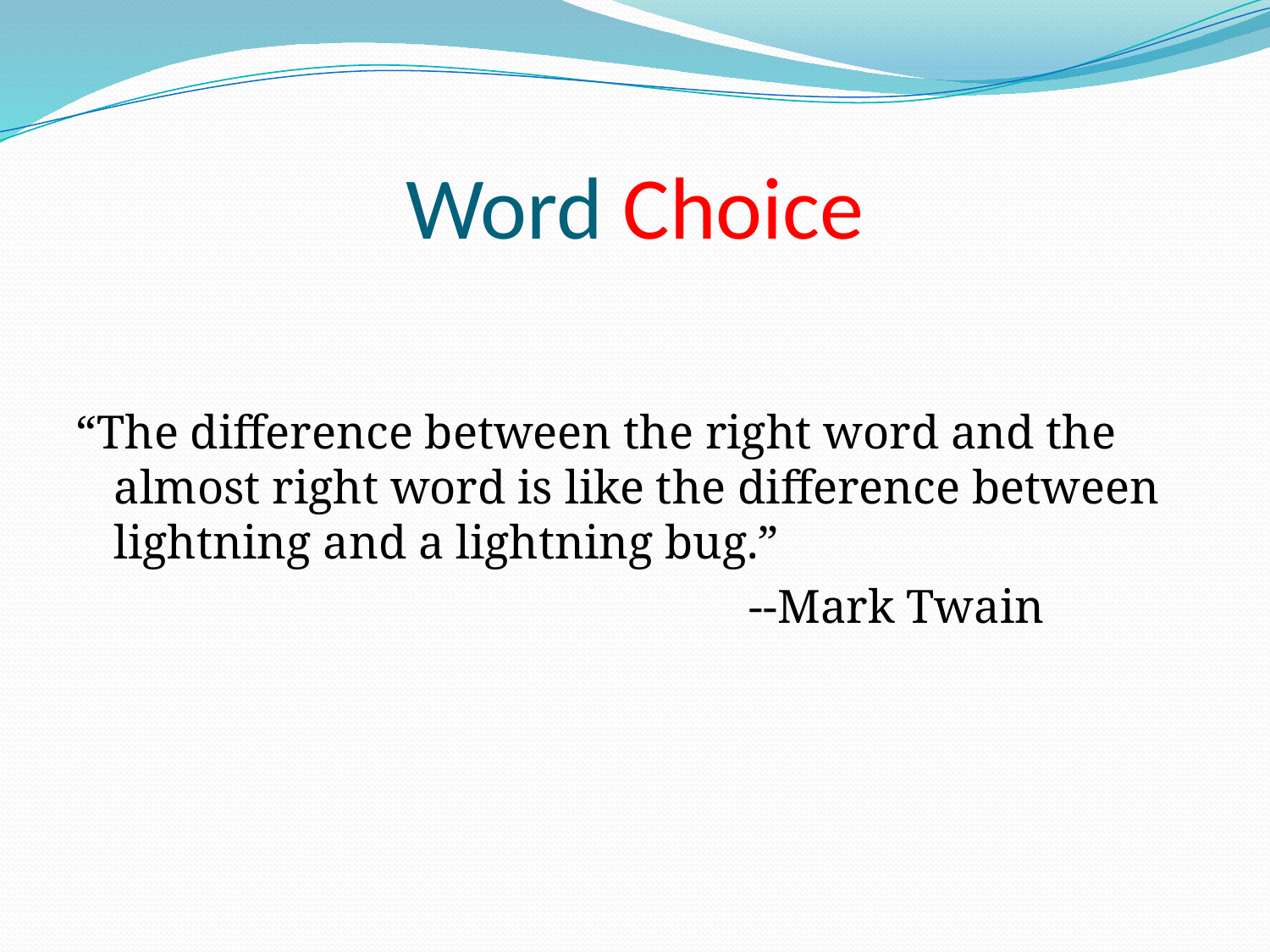

# Word Choice

“The difference between the right word and the almost right word is like the difference between lightning and a lightning bug.”
                				--Mark Twain